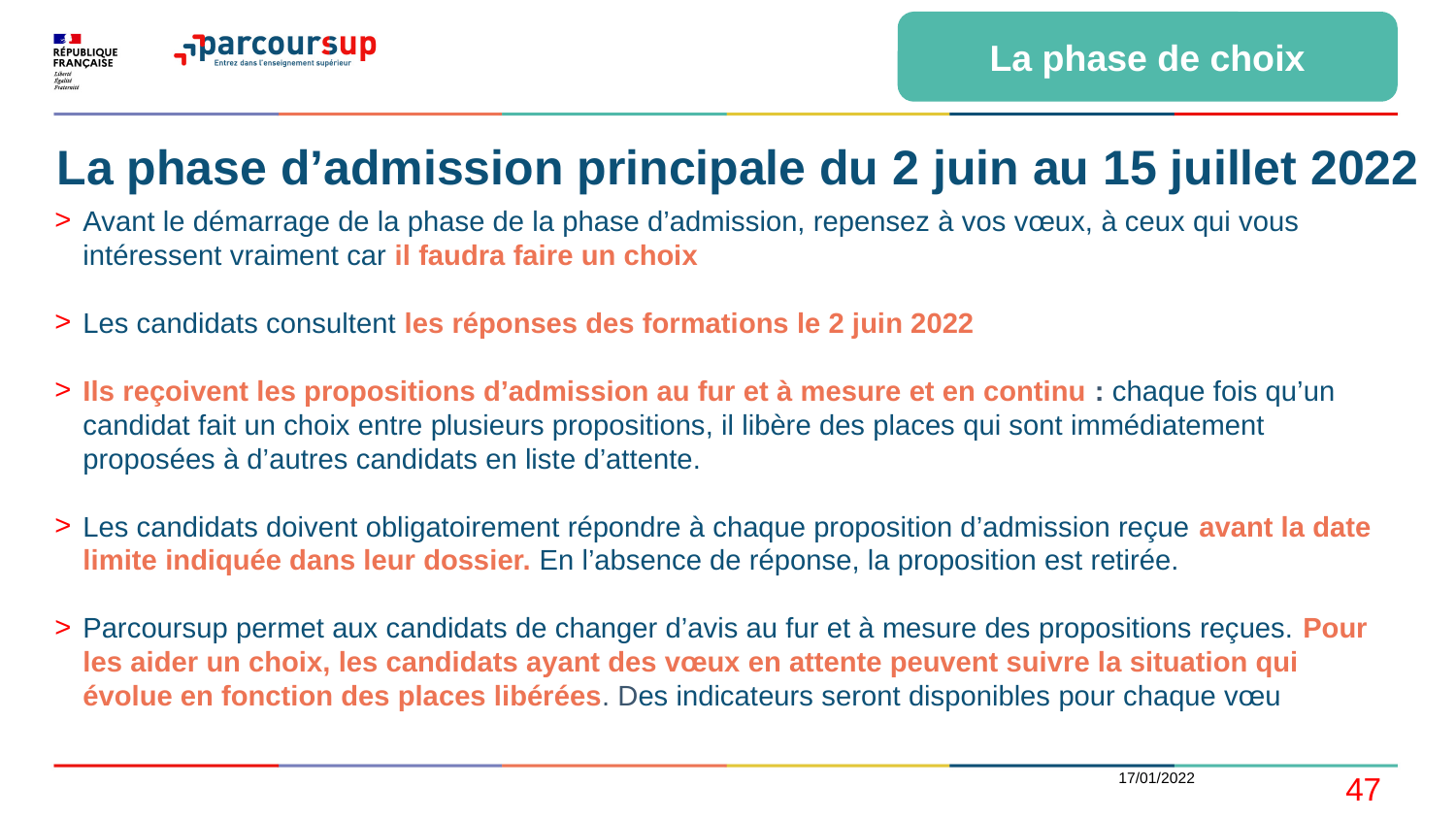

La phase de choix
La phase d’admission principale du 2 juin au 15 juillet 2022
Avant le démarrage de la phase de la phase d’admission, repensez à vos vœux, à ceux qui vous intéressent vraiment car il faudra faire un choix

Les candidats consultent les réponses des formations le 2 juin 2022

Ils reçoivent les propositions d’admission au fur et à mesure et en continu : chaque fois qu’un candidat fait un choix entre plusieurs propositions, il libère des places qui sont immédiatement proposées à d’autres candidats en liste d’attente.

Les candidats doivent obligatoirement répondre à chaque proposition d’admission reçue avant la date limite indiquée dans leur dossier. En l’absence de réponse, la proposition est retirée.

Parcoursup permet aux candidats de changer d’avis au fur et à mesure des propositions reçues. Pour les aider un choix, les candidats ayant des vœux en attente peuvent suivre la situation qui évolue en fonction des places libérées. Des indicateurs seront disponibles pour chaque vœu
17/01/2022
47